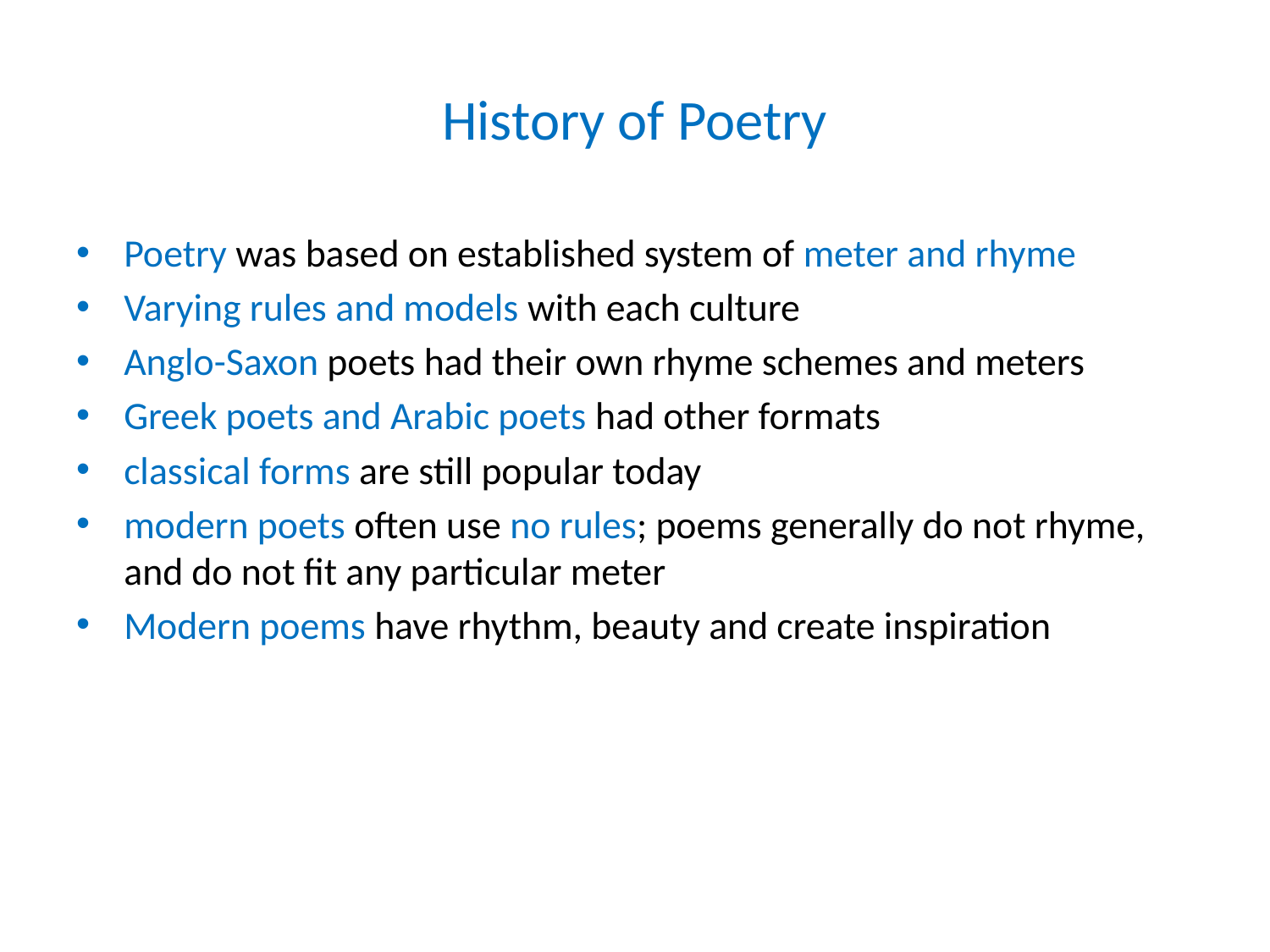

# History of Poetry
Poetry was based on established system of meter and rhyme
Varying rules and models with each culture
Anglo-Saxon poets had their own rhyme schemes and meters
Greek poets and Arabic poets had other formats
classical forms are still popular today
modern poets often use no rules; poems generally do not rhyme, and do not fit any particular meter
Modern poems have rhythm, beauty and create inspiration